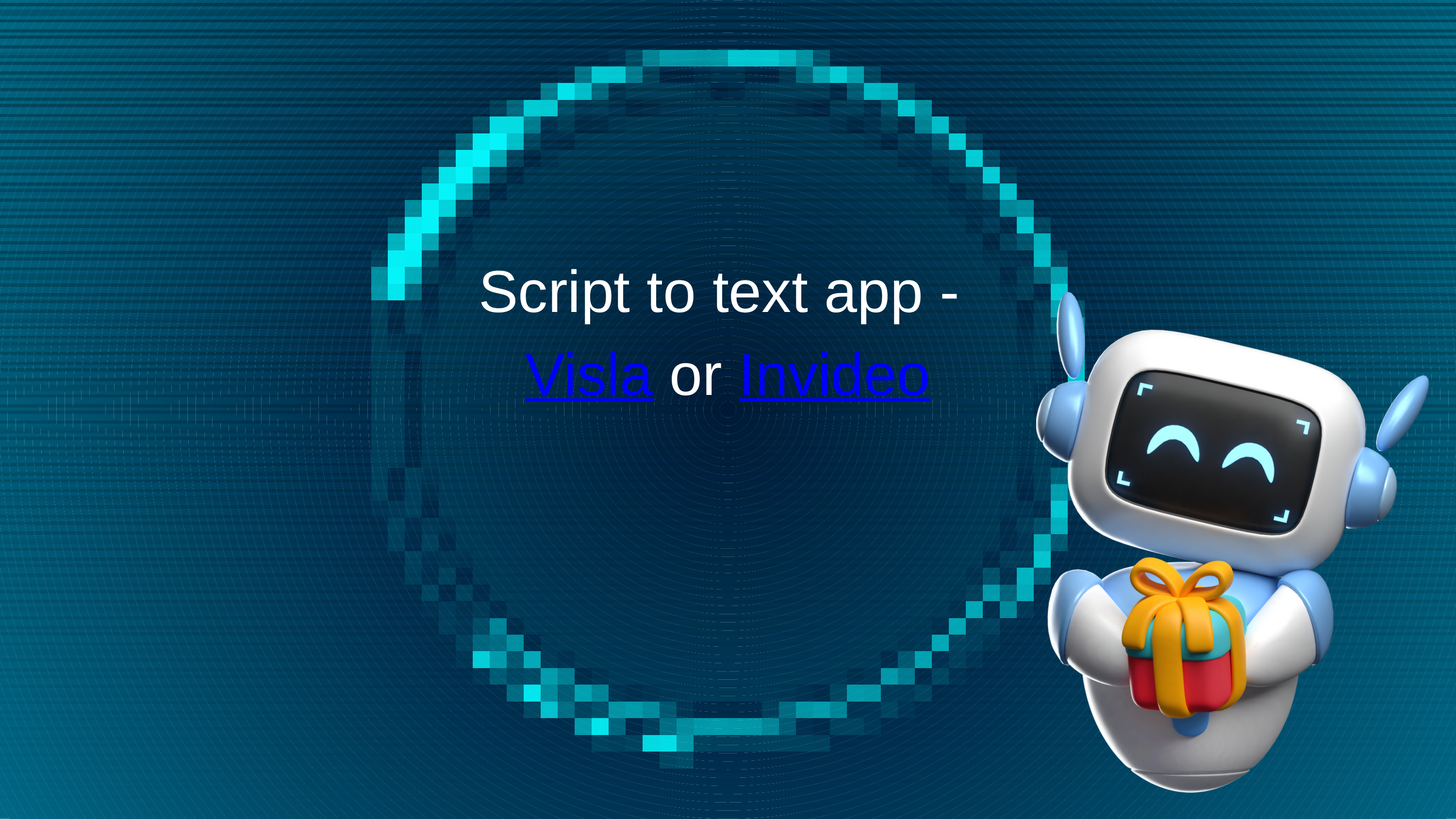

Script to text app - Visla or Invideo